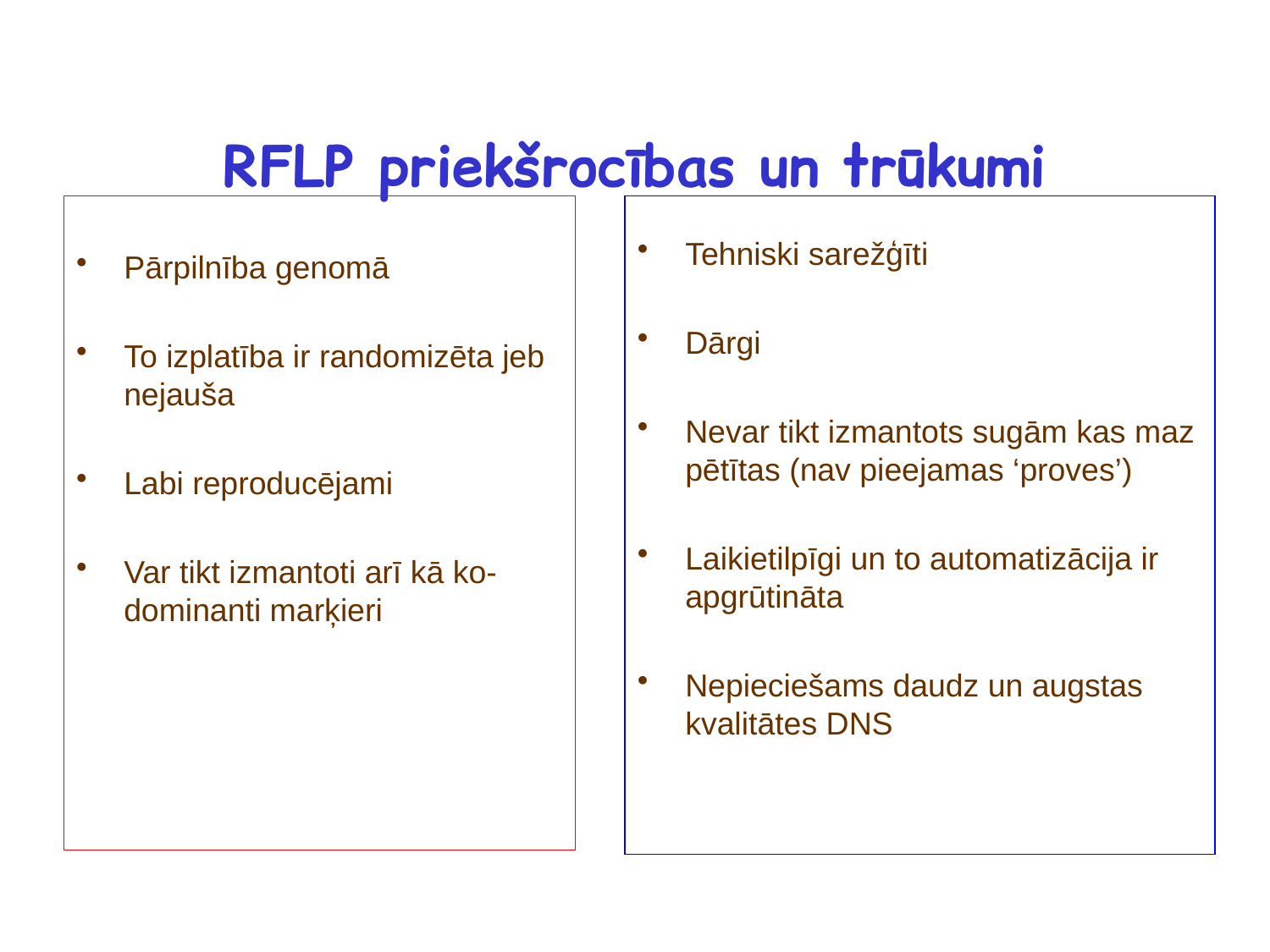

# RFLP priekšrocības un trūkumi

Pārpilnība genomā

To izplatība ir randomizēta jeb nejauša

Labi reproducējami

Var tikt izmantoti arī kā ko-dominanti marķieri

Tehniski sarežģīti

Dārgi

Nevar tikt izmantots sugām kas maz pētītas (nav pieejamas ‘proves’)

Laikietilpīgi un to automatizācija ir apgrūtināta

Nepieciešams daudz un augstas kvalitātes DNS